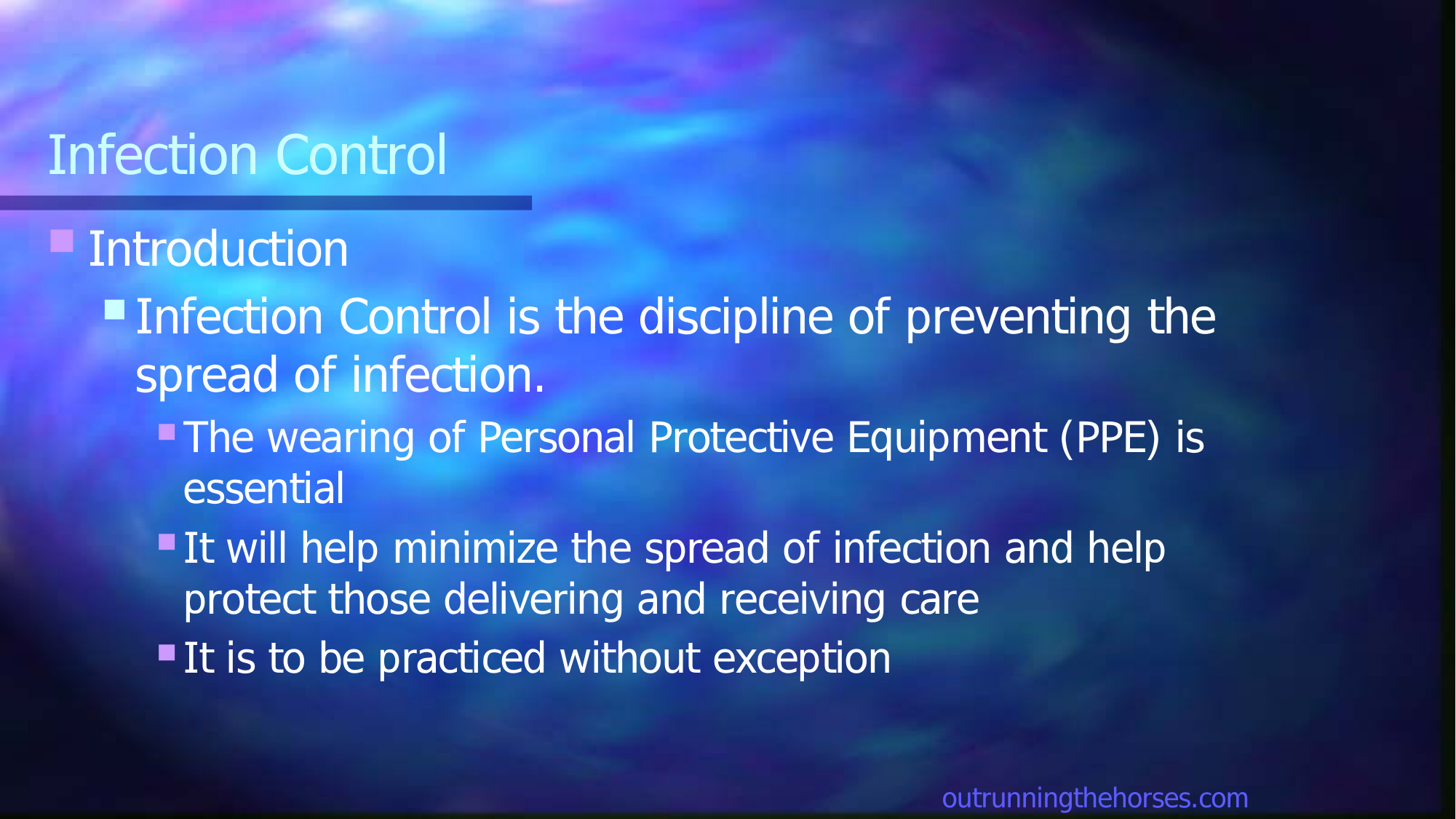

# Infection Control
Introduction
Infection Control is the discipline of preventing the spread of infection.
The wearing of Personal Protective Equipment (PPE) is essential
It will help minimize the spread of infection and help protect those delivering and receiving care
It is to be practiced without exception

outrunningthehorses.com